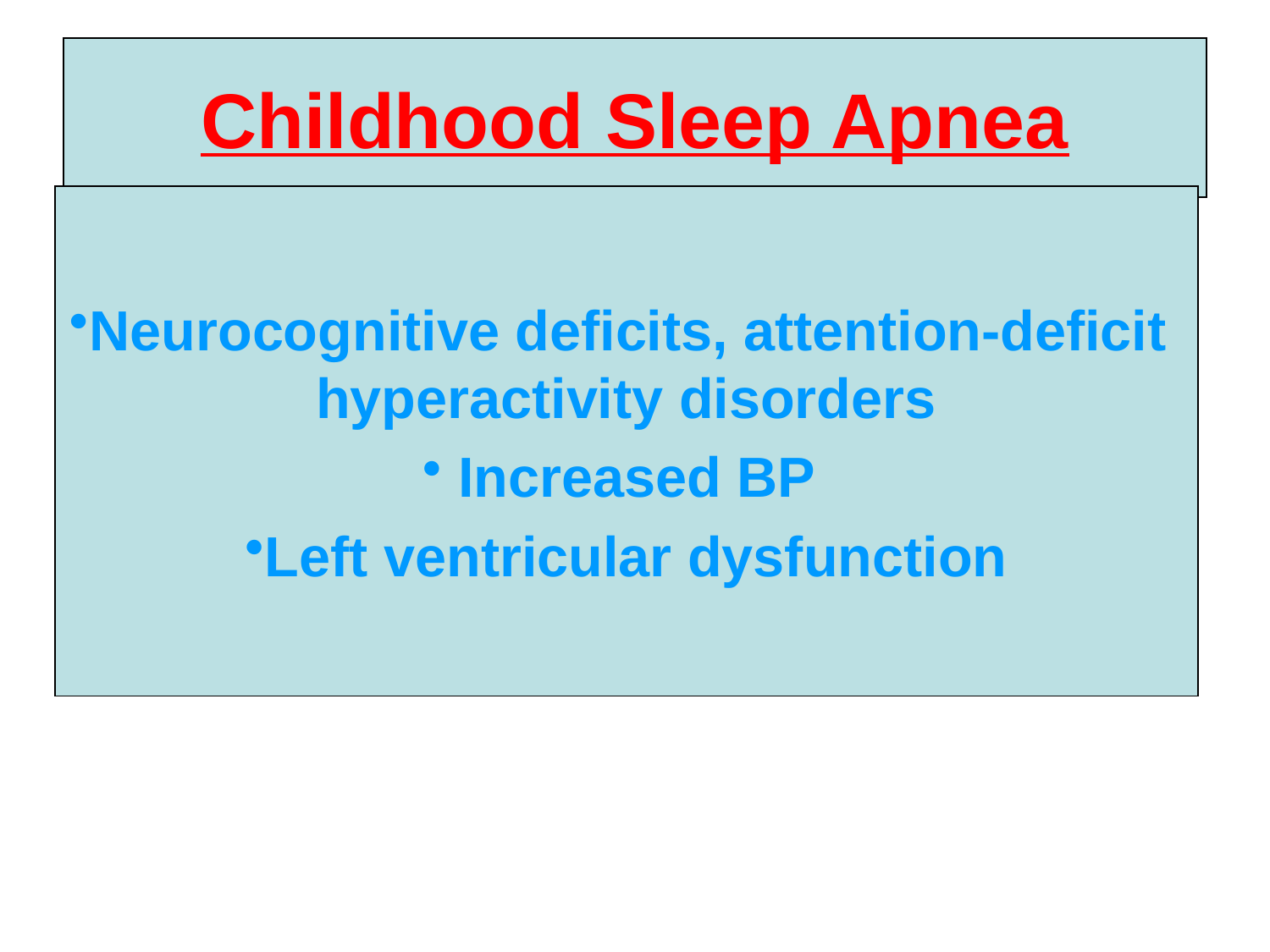

Childhood Sleep Apnea
Neurocognitive deficits, attention-deficit  hyperactivity disorders
 Increased BP
Left ventricular dysfunction